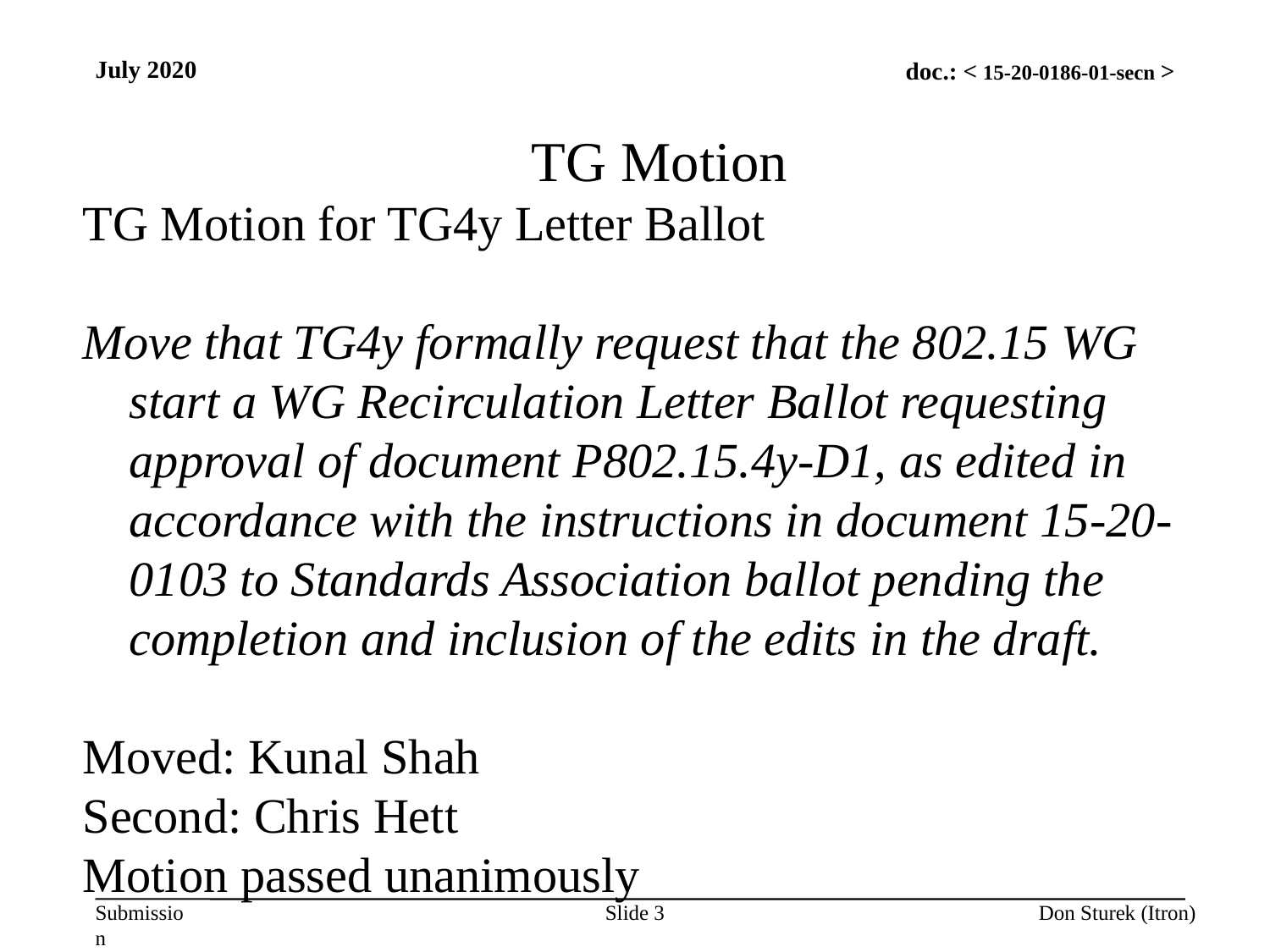

July 2020
TG Motion
TG Motion for TG4y Letter Ballot

Move that TG4y formally request that the 802.15 WG start a WG Recirculation Letter Ballot requesting approval of document P802.15.4y-D1, as edited in accordance with the instructions in document 15-20-0103 to Standards Association ballot pending the completion and inclusion of the edits in the draft.

Moved: Kunal Shah
Second: Chris Hett
Motion passed unanimously
Slide 3
Don Sturek (Itron)